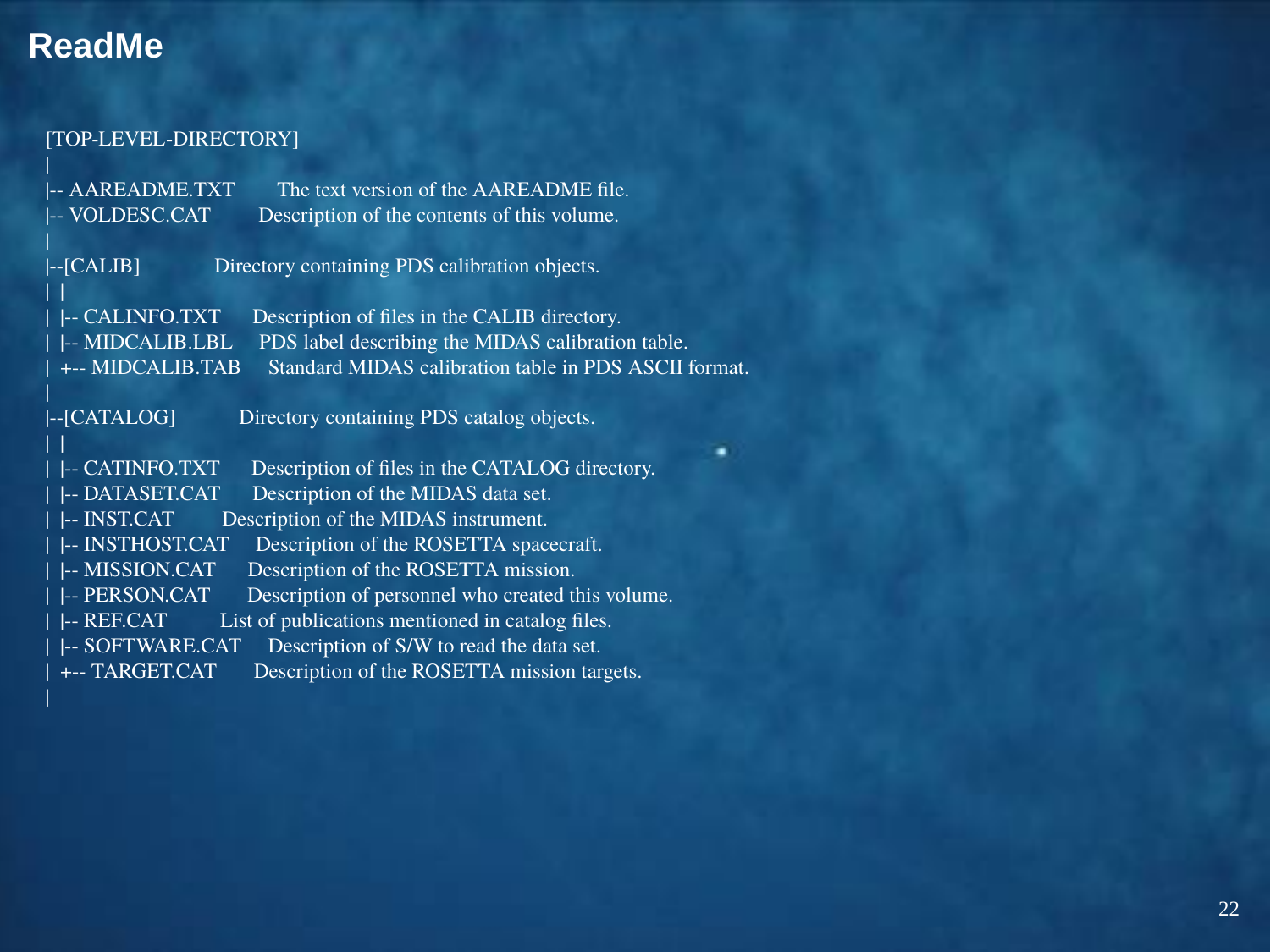

# ReadMe
[TOP-LEVEL-DIRECTORY]
|
|-- AAREADME.TXT        The text version of the AAREADME file.
|-- VOLDESC.CAT         Description of the contents of this volume.
|
|--[CALIB]              Directory containing PDS calibration objects.
|  |
|  |-- CALINFO.TXT      Description of files in the CALIB directory.
|  |-- MIDCALIB.LBL     PDS label describing the MIDAS calibration table.
|  +-- MIDCALIB.TAB     Standard MIDAS calibration table in PDS ASCII format.
|
|--[CATALOG]            Directory containing PDS catalog objects.
|  |
|  |-- CATINFO.TXT      Description of files in the CATALOG directory.
|  |-- DATASET.CAT      Description of the MIDAS data set.
|  |-- INST.CAT         Description of the MIDAS instrument.
|  |-- INSTHOST.CAT     Description of the ROSETTA spacecraft.
|  |-- MISSION.CAT      Description of the ROSETTA mission.
|  |-- PERSON.CAT       Description of personnel who created this volume.
|  |-- REF.CAT          List of publications mentioned in catalog files.
|  |-- SOFTWARE.CAT     Description of S/W to read the data set.
|  +-- TARGET.CAT       Description of the ROSETTA mission targets.
|

22